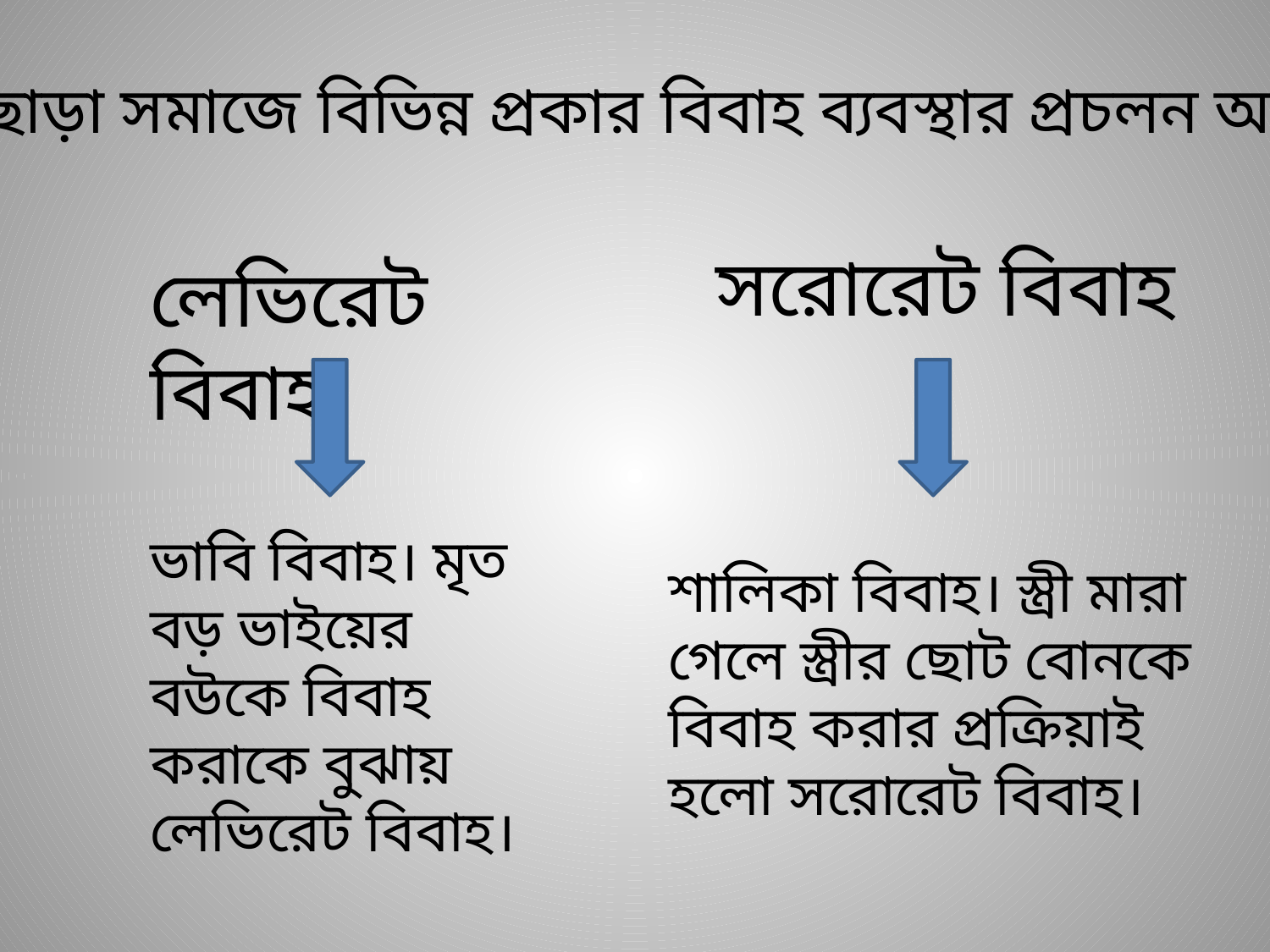

এছাড়া সমাজে বিভিন্ন প্রকার বিবাহ ব্যবস্থার প্রচলন আছে,
সরোরেট বিবাহ
লেভিরেট বিবাহ

ভাবি বিবাহ। মৃত বড় ভাইয়ের বউকে বিবাহ করাকে বুঝায় লেভিরেট বিবাহ।
শালিকা বিবাহ। স্ত্রী মারা গেলে স্ত্রীর ছোট বোনকে বিবাহ করার প্রক্রিয়াই হলো সরোরেট বিবাহ।